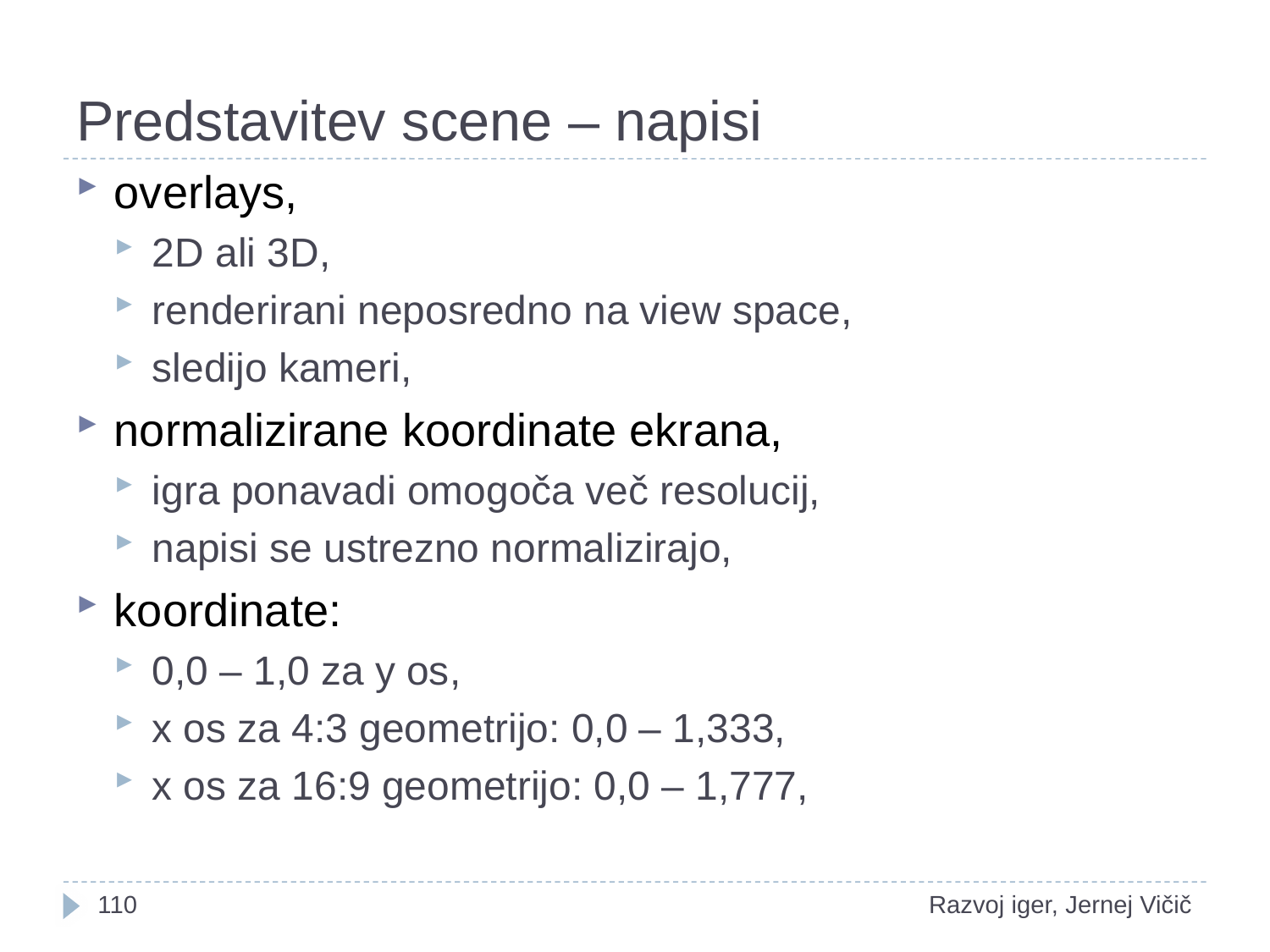

# Predstavitev scene – napisi
overlays,
2D ali 3D,
renderirani neposredno na view space,
sledijo kameri,
normalizirane koordinate ekrana,
igra ponavadi omogoča več resolucij,
napisi se ustrezno normalizirajo,
koordinate:
0,0 – 1,0 za y os,
x os za 4:3 geometrijo: 0,0 – 1,333,
x os za 16:9 geometrijo: 0,0 – 1,777,

110
Razvoj iger, Jernej Vičič